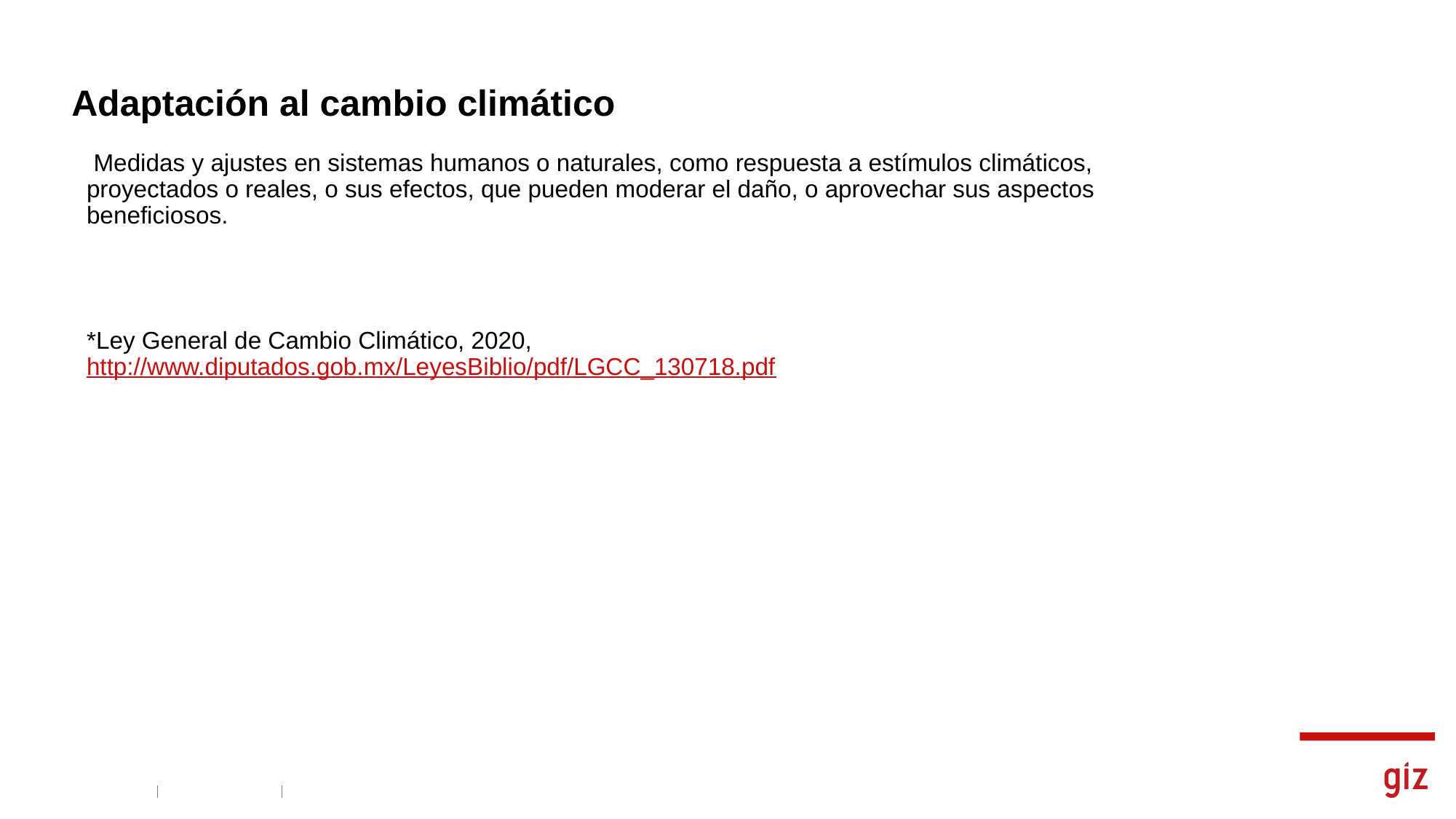

# Adaptación al cambio climático
 Medidas y ajustes en sistemas humanos o naturales, como respuesta a estímulos climáticos, proyectados o reales, o sus efectos, que pueden moderar el daño, o aprovechar sus aspectos beneficiosos.

*Ley General de Cambio Climático, 2020, http://www.diputados.gob.mx/LeyesBiblio/pdf/LGCC_130718.pdf